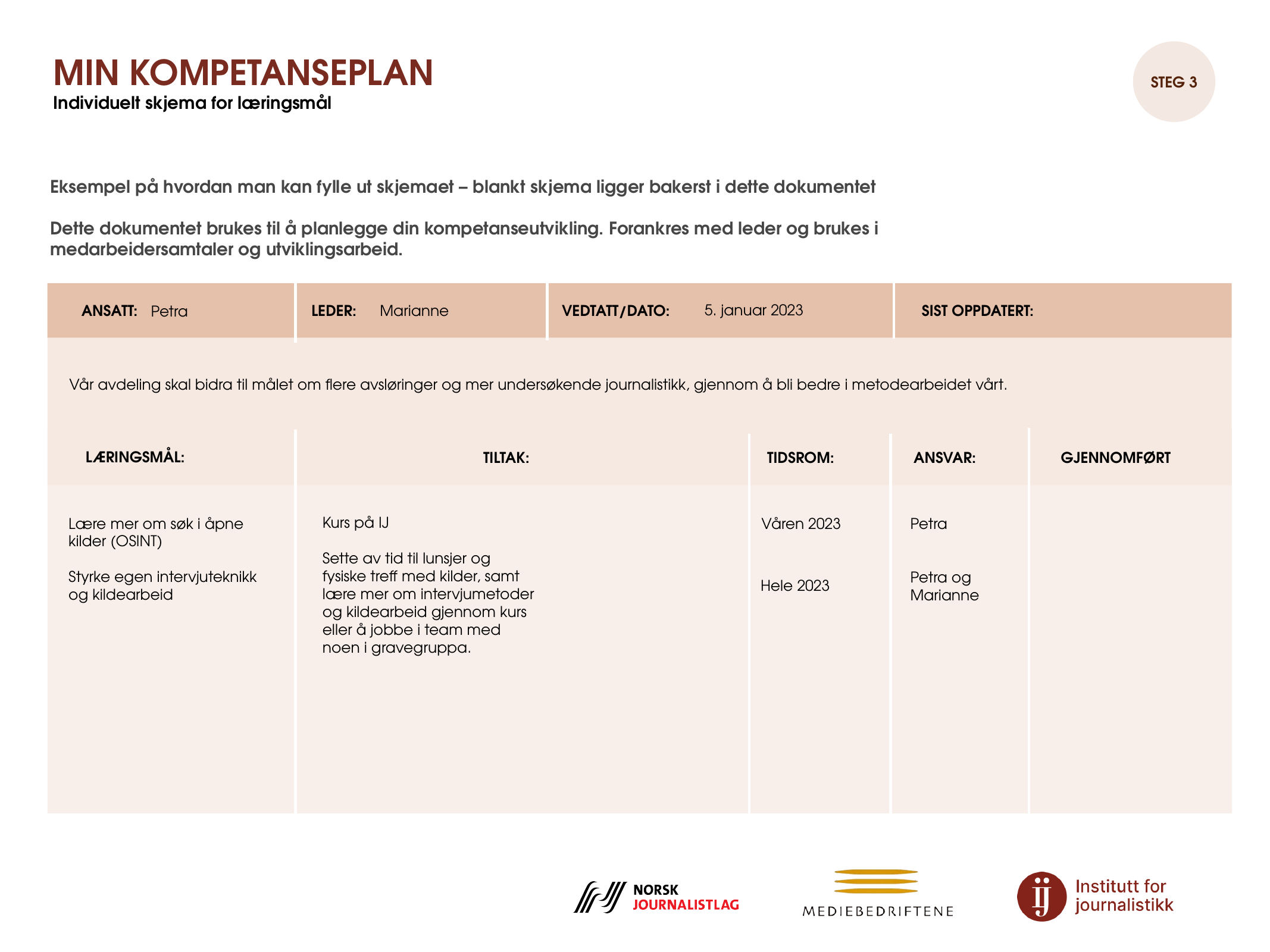

MIN KOMPETANSEPLAN
Individuelt skjema for læringsmål
STEG 3
Eksempel på hvordan man kan fylle ut skjemaet – blankt skjema ligger bakerst i dette dokumentet

Dette dokumentet brukes til å planlegge din kompetanseutvikling. Forankres med leder og brukes i medarbeidersamtaler og utviklingsarbeid.

5. januar 2023
Marianne
ANSATT:
SIST OPPDATERT:
VEDTATT/DATO:
LEDER:
Petra

Vår avdeling skal bidra til målet om flere avsløringer og mer undersøkende journalistikk, gjennom å bli bedre i metodearbeidet vårt.

LÆRINGSMÅL:
GJENNOMFØRT
TIDSROM:
ANSVAR:
TILTAK:
Kurs på IJ

Sette av tid til lunsjer og fysiske treff med kilder, samt lære mer om intervjumetoder og kildearbeid gjennom kurs eller å jobbe i team med noen i gravegruppa.

Lære mer om søk i åpne kilder (OSINT)

Styrke egen intervjuteknikk og kildearbeid

Våren 2023
Petra
Petra og Marianne
Hele 2023